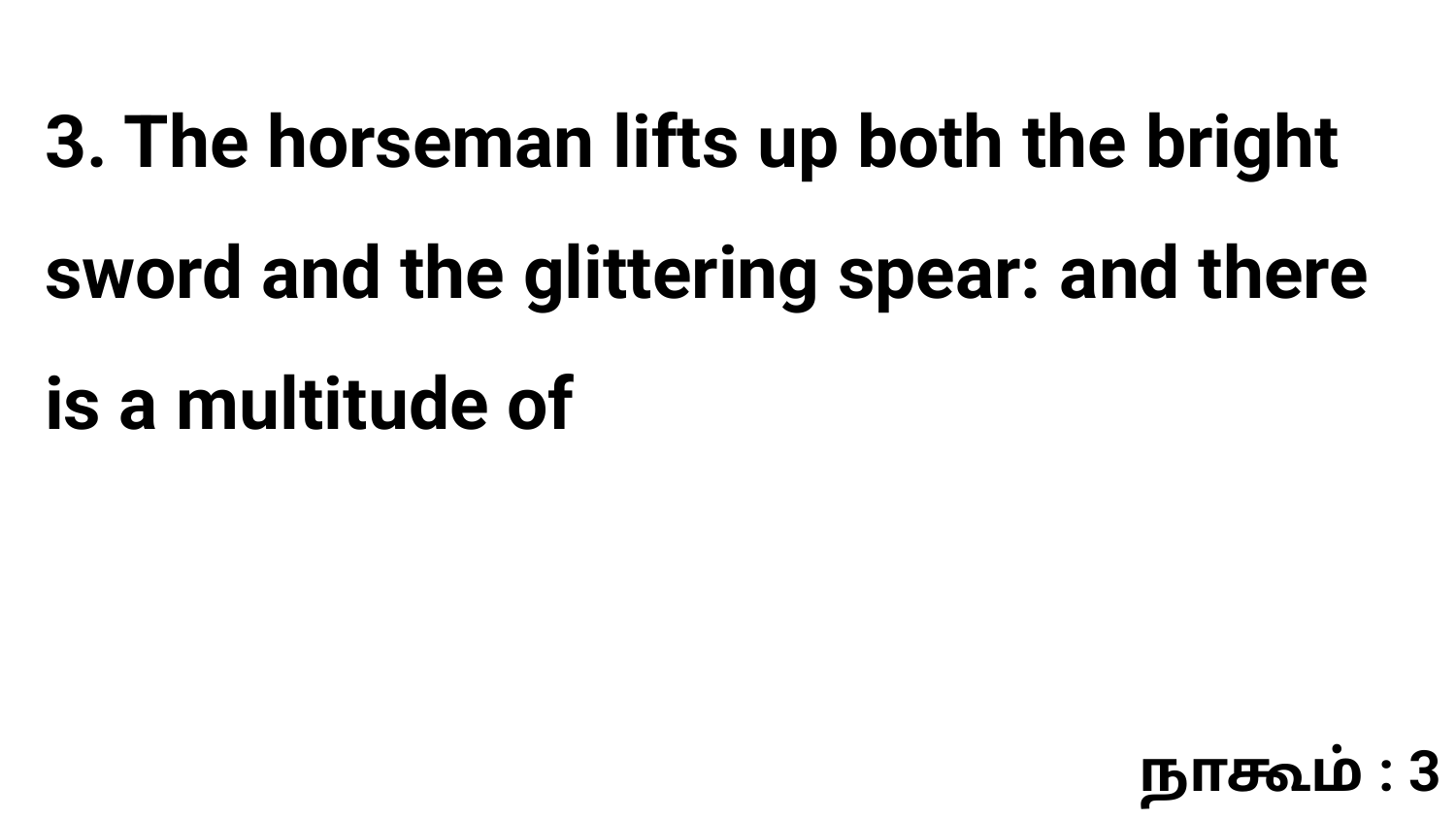

3. The horseman lifts up both the bright sword and the glittering spear: and there is a multitude of
நாகூம் : 3